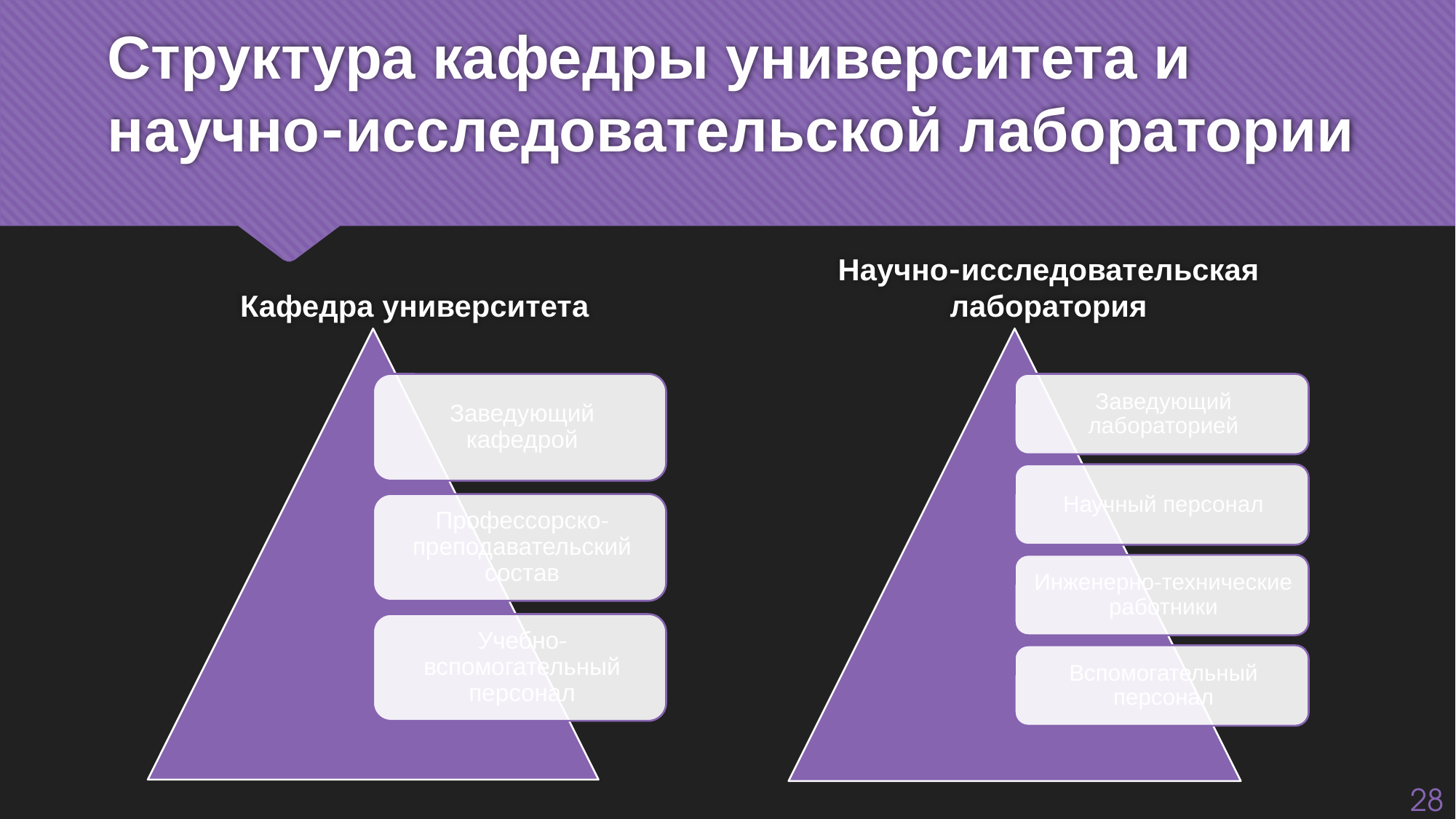

# Структура кафедры университета и научно-исследовательской лаборатории
Кафедра университета
Научно-исследовательская лаборатория
Заведующий кафедрой
Профессорско-преподавательский состав
Учебно-вспомогательный персонал
Заведующий лабораторией
Научный персонал
Инженерно-технические работники
Вспомогательный персонал
28